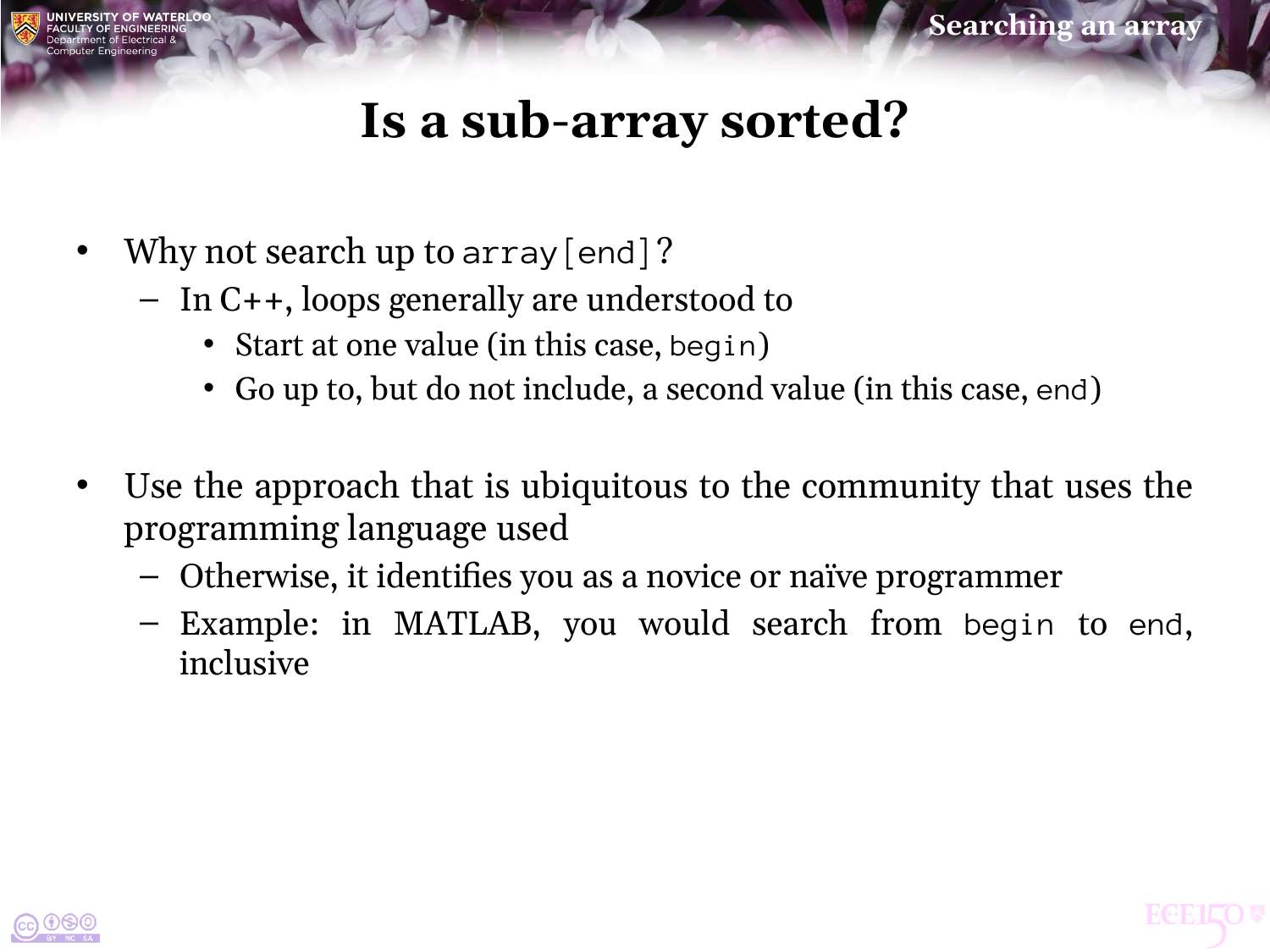

# Is a sub-array sorted?
Why not search up to array[end]?
In C++, loops generally are understood to
Start at one value (in this case, begin)
Go up to, but do not include, a second value (in this case, end)

Use the approach that is ubiquitous to the community that uses the programming language used
Otherwise, it identifies you as a novice or naïve programmer
Example: in Matlab, you would search from begin to end, inclusive